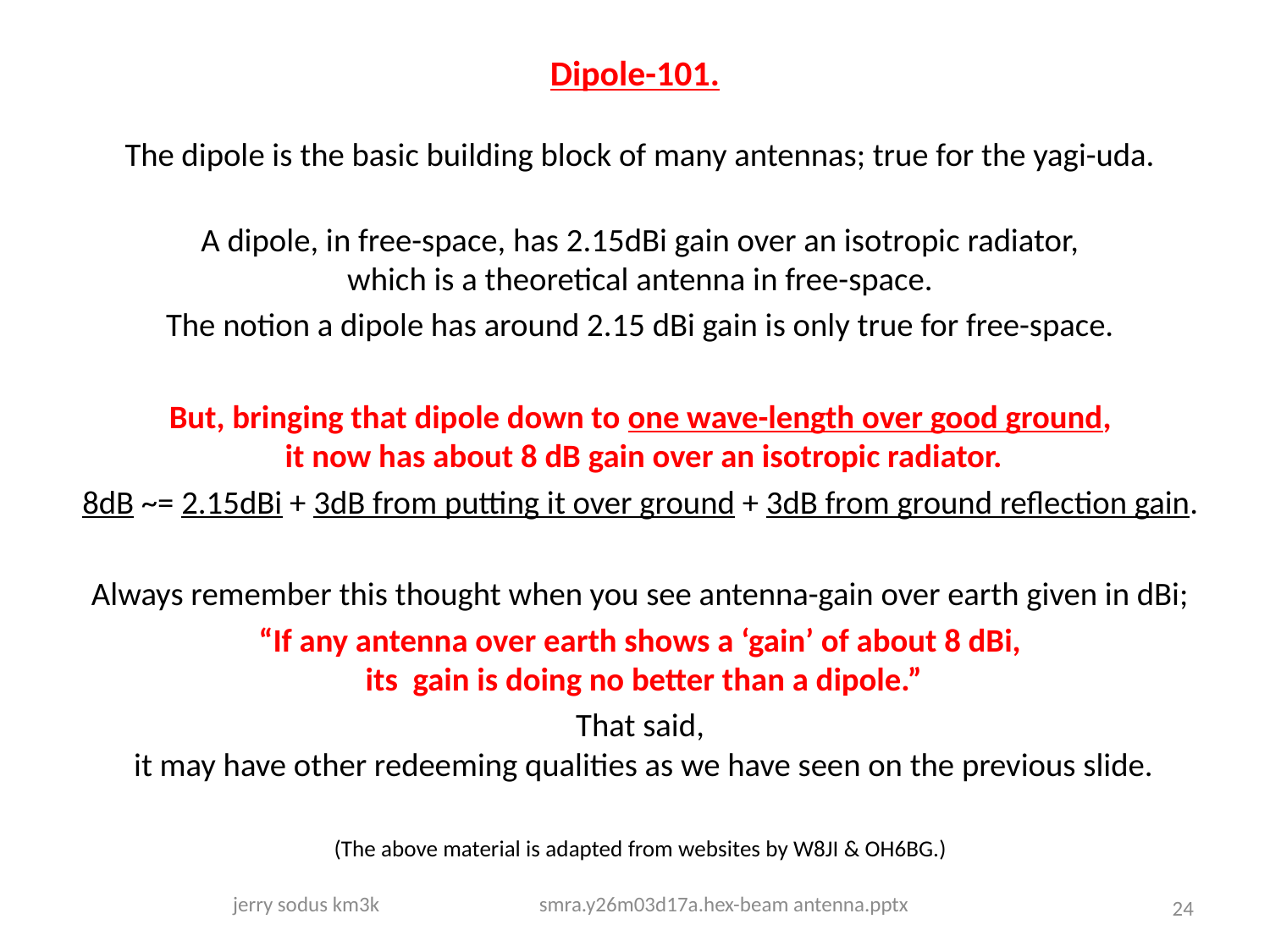

# Dipole-101.
The dipole is the basic building block of many antennas; true for the yagi-uda.
A dipole, in free-space, has 2.15dBi gain over an isotropic radiator,
which is a theoretical antenna in free-space.
The notion a dipole has around 2.15 dBi gain is only true for free-space.

But, bringing that dipole down to one wave-length over good ground,
 it now has about 8 dB gain over an isotropic radiator.
8dB ~= 2.15dBi + 3dB from putting it over ground + 3dB from ground reflection gain.

Always remember this thought when you see antenna-gain over earth given in dBi;
“If any antenna over earth shows a ‘gain’ of about 8 dBi,
 its  gain is doing no better than a dipole.”
That said,
 it may have other redeeming qualities as we have seen on the previous slide.

(The above material is adapted from websites by W8JI & OH6BG.)

jerry sodus km3k                                 smra.y26m03d17a.hex-beam antenna.pptx
24